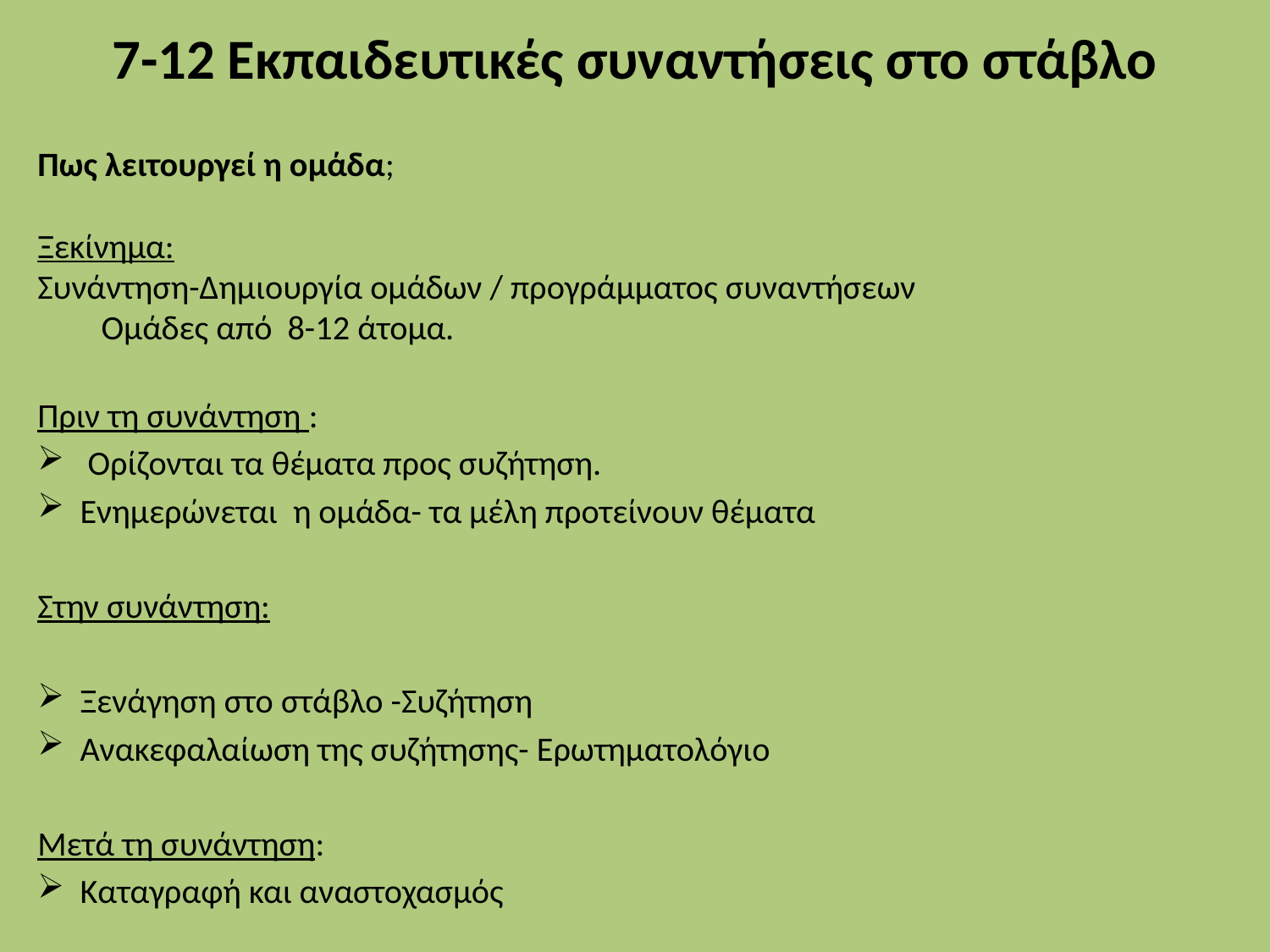

# 7-12 Εκπαιδευτικές συναντήσεις στο στάβλο
Πως λειτουργεί η ομάδα;
Ξεκίνημα:
Συνάντηση-Δημιουργία ομάδων / προγράμματος συναντήσεων
	Ομάδες από  8-12 άτομα.

Πριν τη συνάντηση :
 Ορίζονται τα θέματα προς συζήτηση.
Ενημερώνεται  η ομάδα- τα μέλη προτείνουν θέματα

Στην συνάντηση:

Ξενάγηση στο στάβλο -Συζήτηση
Ανακεφαλαίωση της συζήτησης- Ερωτηματολόγιο

Μετά τη συνάντηση:
Καταγραφή και αναστοχασμός